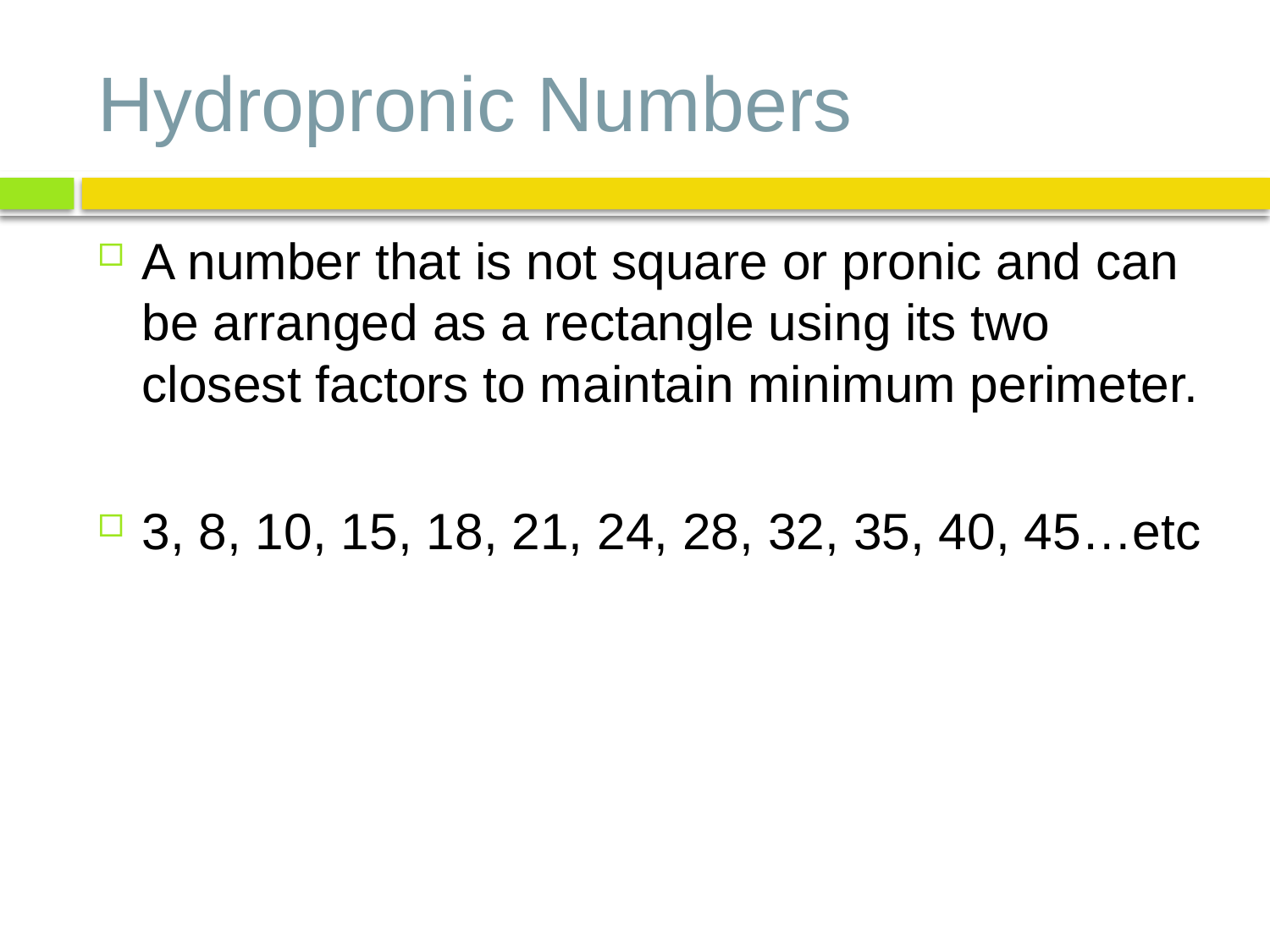

# Hydropronic Numbers
A number that is not square or pronic and can be arranged as a rectangle using its two closest factors to maintain minimum perimeter.

3, 8, 10, 15, 18, 21, 24, 28, 32, 35, 40, 45…etc